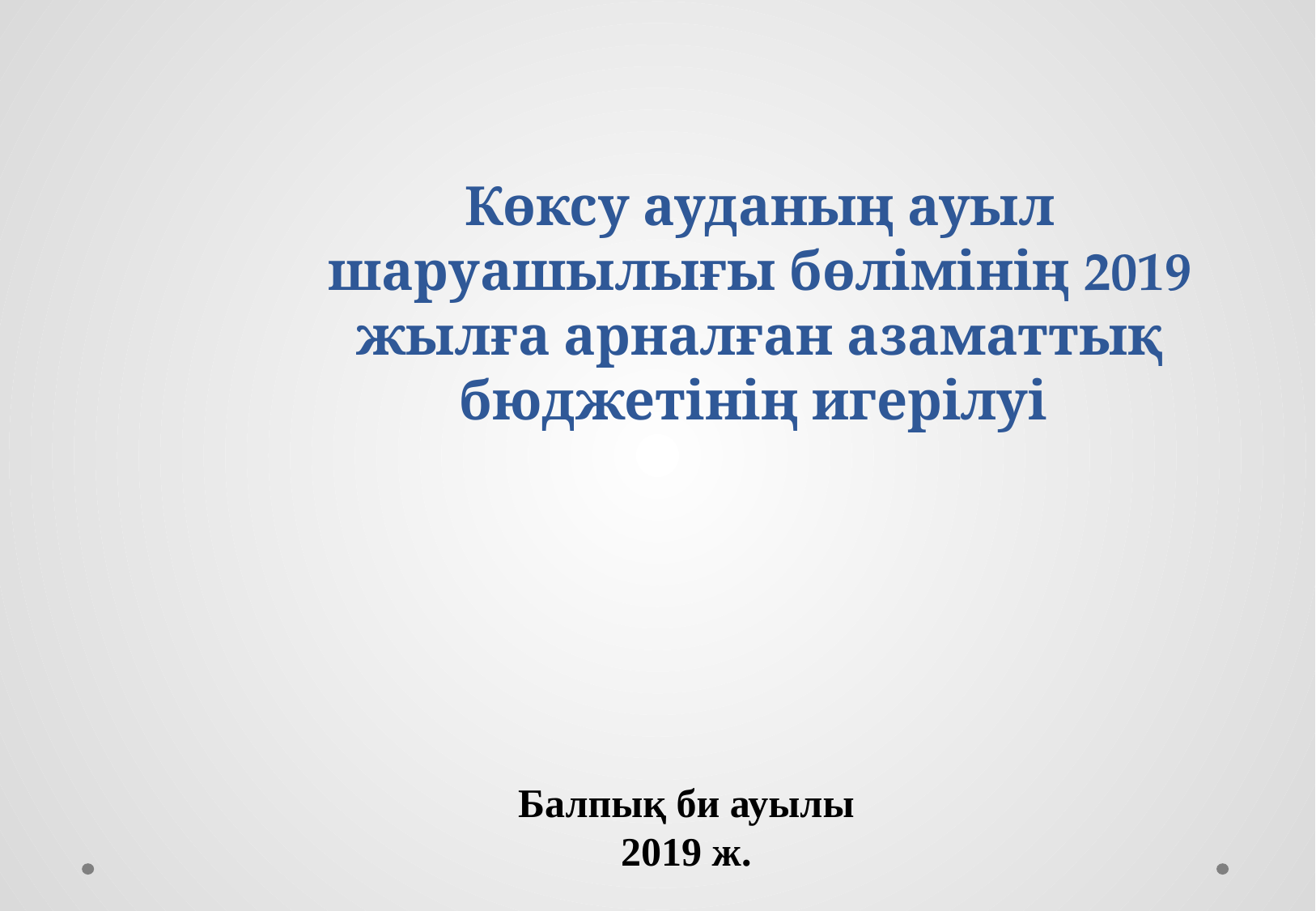

# Көксу ауданың ауыл шаруашылығы бөлімінің 2019 жылға арналған азаматтық бюджетінің игерілуі

Балпық би ауылы 2019 ж.